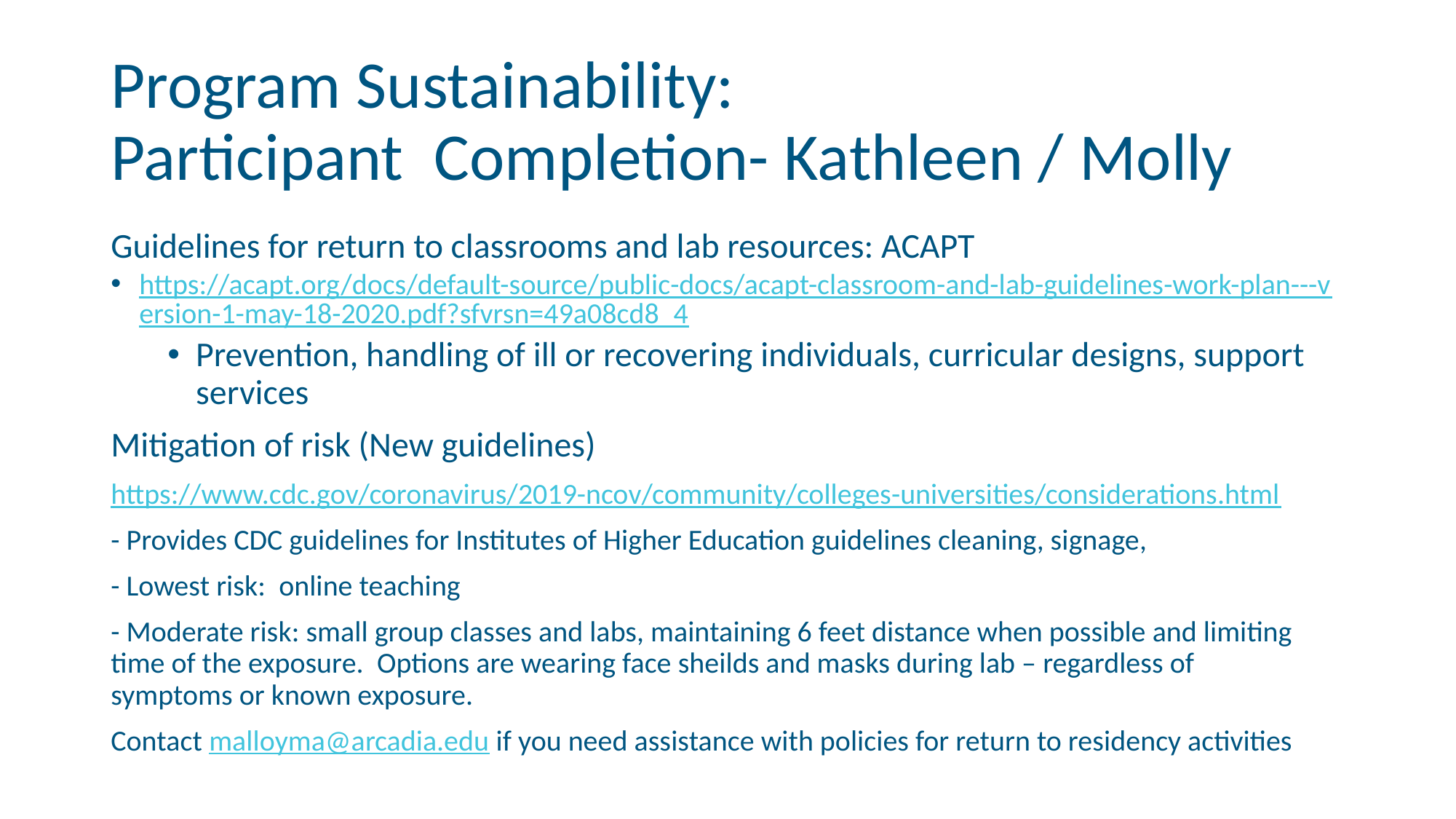

# Program Sustainability: Participant  Completion- Kathleen / Molly
Guidelines for return to classrooms and lab resources: ACAPT
https://acapt.org/docs/default-source/public-docs/acapt-classroom-and-lab-guidelines-work-plan---version-1-may-18-2020.pdf?sfvrsn=49a08cd8_4
Prevention, handling of ill or recovering individuals, curricular designs, support services
Mitigation of risk (New guidelines)
https://www.cdc.gov/coronavirus/2019-ncov/community/colleges-universities/considerations.html
- Provides CDC guidelines for Institutes of Higher Education guidelines cleaning, signage,
- Lowest risk:  online teaching
- Moderate risk: small group classes and labs, maintaining 6 feet distance when possible and limiting time of the exposure.  Options are wearing face sheilds and masks during lab – regardless of symptoms or known exposure.
Contact malloyma@arcadia.edu if you need assistance with policies for return to residency activities